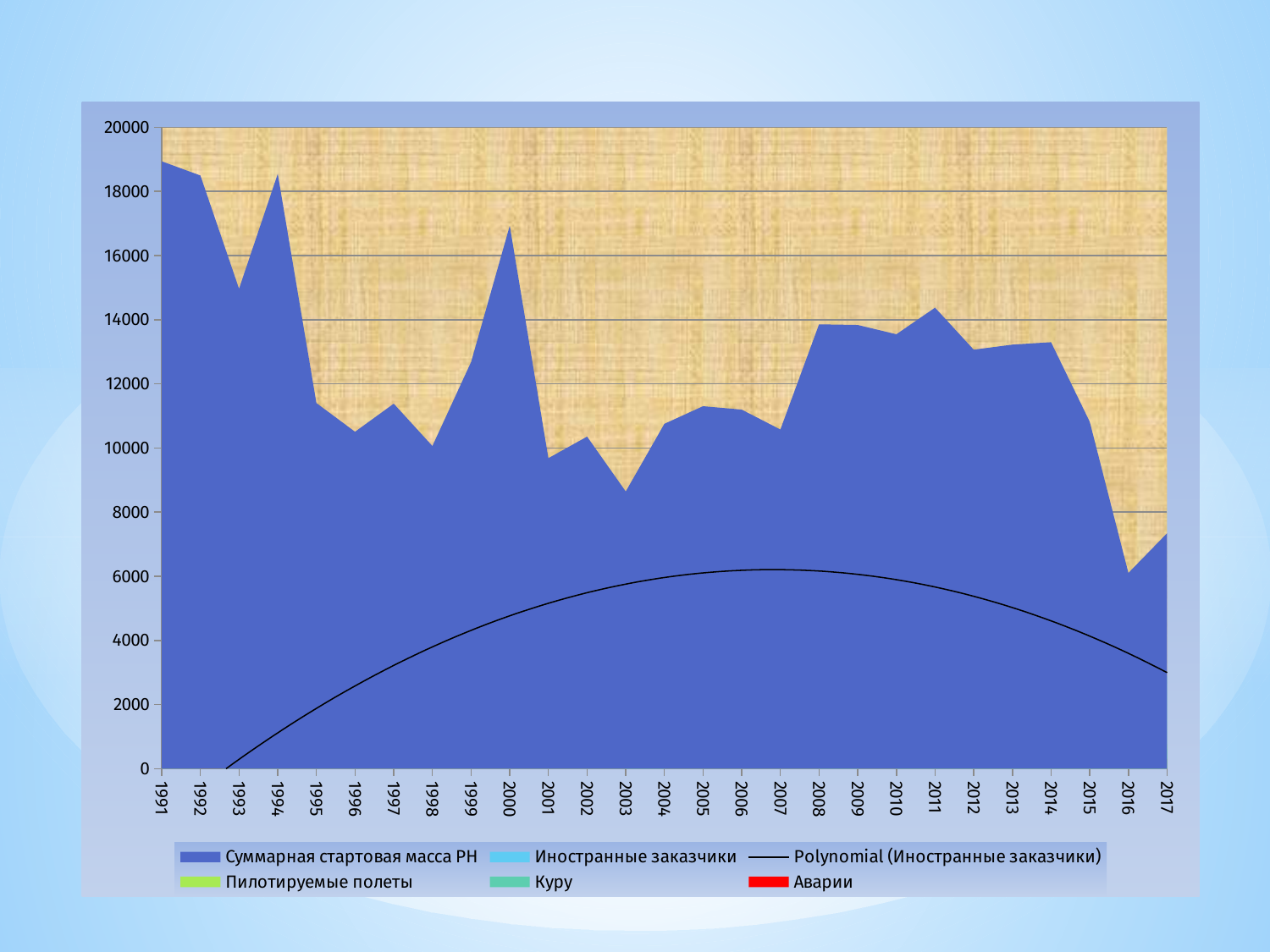

### Chart

| Category | Суммарная стартовая масса РН | Иностранные заказчики | Пилотируемые полеты | Куру | Аварии |
|---|---|---|---|---|---|
| 1991 | 18939.809999999983 | 298.53521126760523 | 198.53333333333345 | None | 568.0 |
| 1992 | 18497.0 | 0.0 | 198.53333333333345 | None | 459.0 |
| 1993 | 14966.0 | 5.915052160953803 | 99.26666666666667 | None | 691.5 |
| 1994 | 18548.5 | 5.915052160953803 | 99.26666666666667 | None | 189.0 |
| 1995 | 11401.81 | 583.6138619212015 | 198.53333333333345 | None | 60.0 |
| 1996 | 10506.31 | 722.9159866798857 | 103.33333333333327 | None | 620.0 |
| 1997 | 11381.500000000004 | 4219.595959853143 | 103.33333333333327 | None | 459.0 |
| 1998 | 10062.109999999991 | 3319.78323573384 | 103.33333333333327 | None | 459.0 |
| 1999 | 12682.3 | 6567.000000000001 | 206.66666666666654 | None | 1511.3 |
| 2000 | 16928.91 | 7648.651428571437 | 103.33333333333327 | None | 654.8 |
| 2001 | 9683.9 | 2382.6660447761187 | 206.66666666666654 | None | 0.0 |
| 2002 | 10355.5 | 5130.780487804875 | 308.3333333333333 | None | 310.0 |
| 2003 | 8644.5 | 2971.021212121212 | 355.83333333333337 | None | 0.0 |
| 2004 | 10753.500000000002 | 4646.5 | 305.0 | None | 0.0 |
| 2005 | 11304.100000000002 | 6096.790361445787 | 406.66666666666697 | None | 447.3 |
| 2006 | 11197.29999999999 | 7178.500000000001 | 406.66666666666697 | None | 208.9 |
| 2007 | 10576.7 | 5100.985889947739 | 305.0 | None | 1178.6 |
| 2008 | 13857.15 | 8126.25 | 305.0 | None | 0.0 |
| 2009 | 13836.349999999993 | 7269.791261924082 | 813.3333333333336 | None | 0.0 |
| 2010 | 13546.299999999987 | 6749.100000000003 | 610.0 | None | 712.8 |
| 2011 | 14375.549999999988 | 5755.870610467891 | 610.0 | 626.0 | 623.0 |
| 2012 | 13064.9 | 7296.665544612249 | 610.0 | 626.0 | 0.0 |
| 2013 | 13223.249999999987 | 6756.334903095264 | 610.0 | 626.0 | 1178.6 |
| 2014 | 13298.999999999987 | 3176.7451295749415 | 610.0 | 1252.0 | 712.8 |
| 2015 | 10816.3 | 3060.1000000000004 | 711.6666666666667 | 939.0 | 712.8 |
| 2016 | 6102.4 | 2245.3999999999996 | 610.0 | 626.0 | 310.0 |
| 2017 | 7342.200000000006 | 2880.33821292776 | 762.5000000000001 | 626.0 | 313.0 |